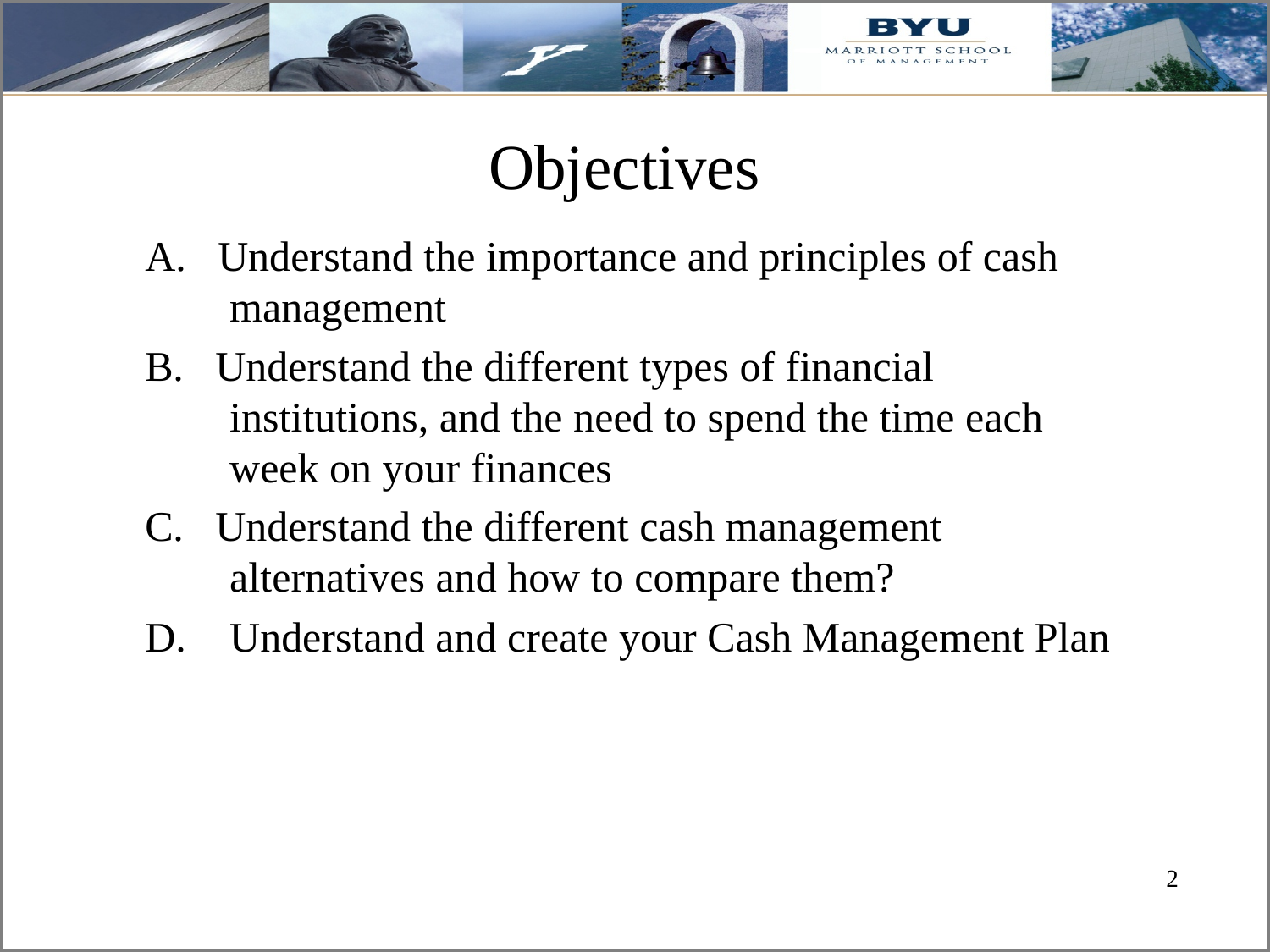

# Objectives
A.   Understand the importance and principles of cash management
B.   Understand the different types of financial institutions, and the need to spend the time each week on your finances
C.   Understand the different cash management alternatives and how to compare them?
Understand and create your Cash Management Plan
2